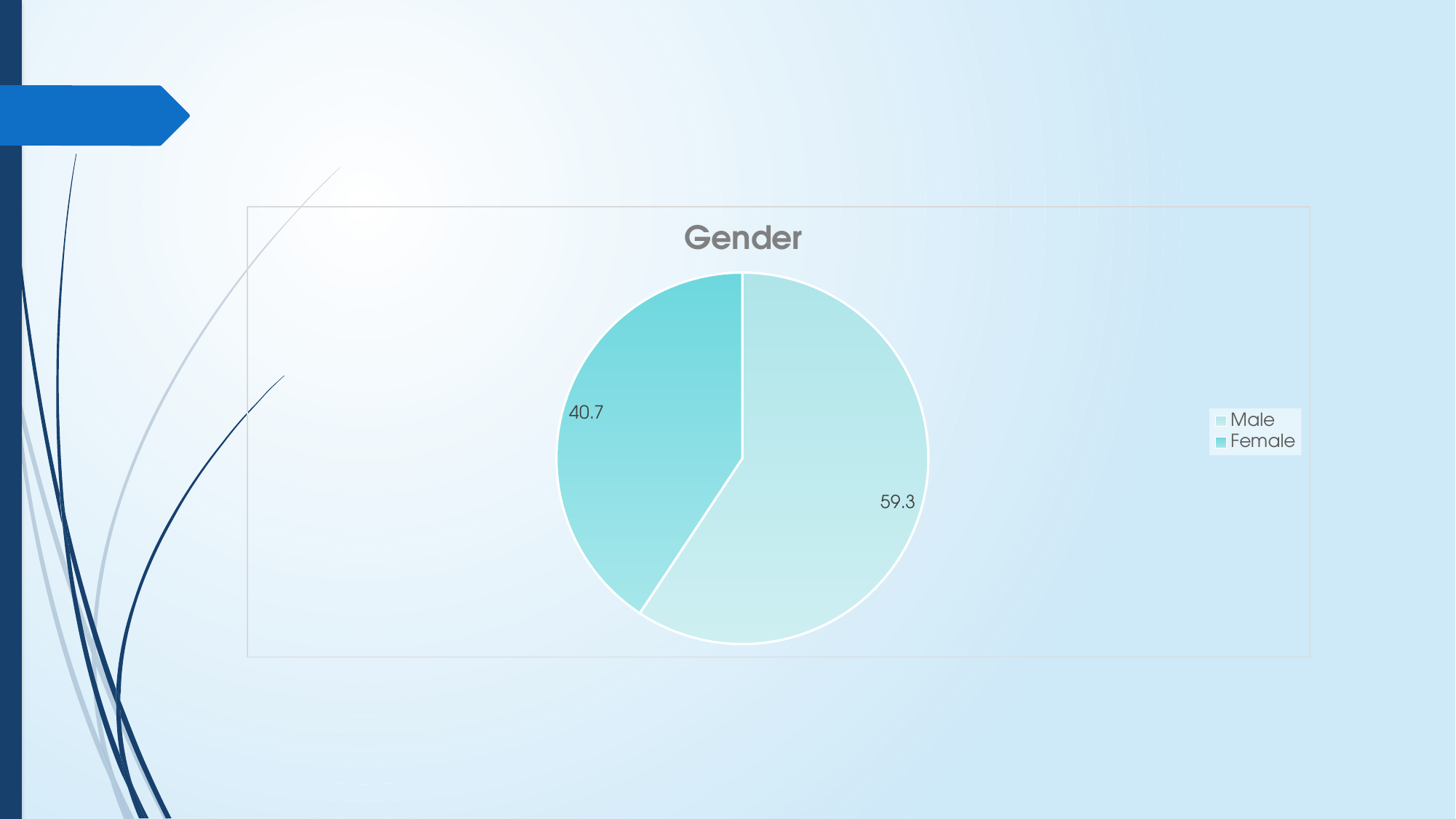

### Chart: Gender

| Category | Sales |
|---|---|
| Male | 59.3 |
| Female | 40.7 |